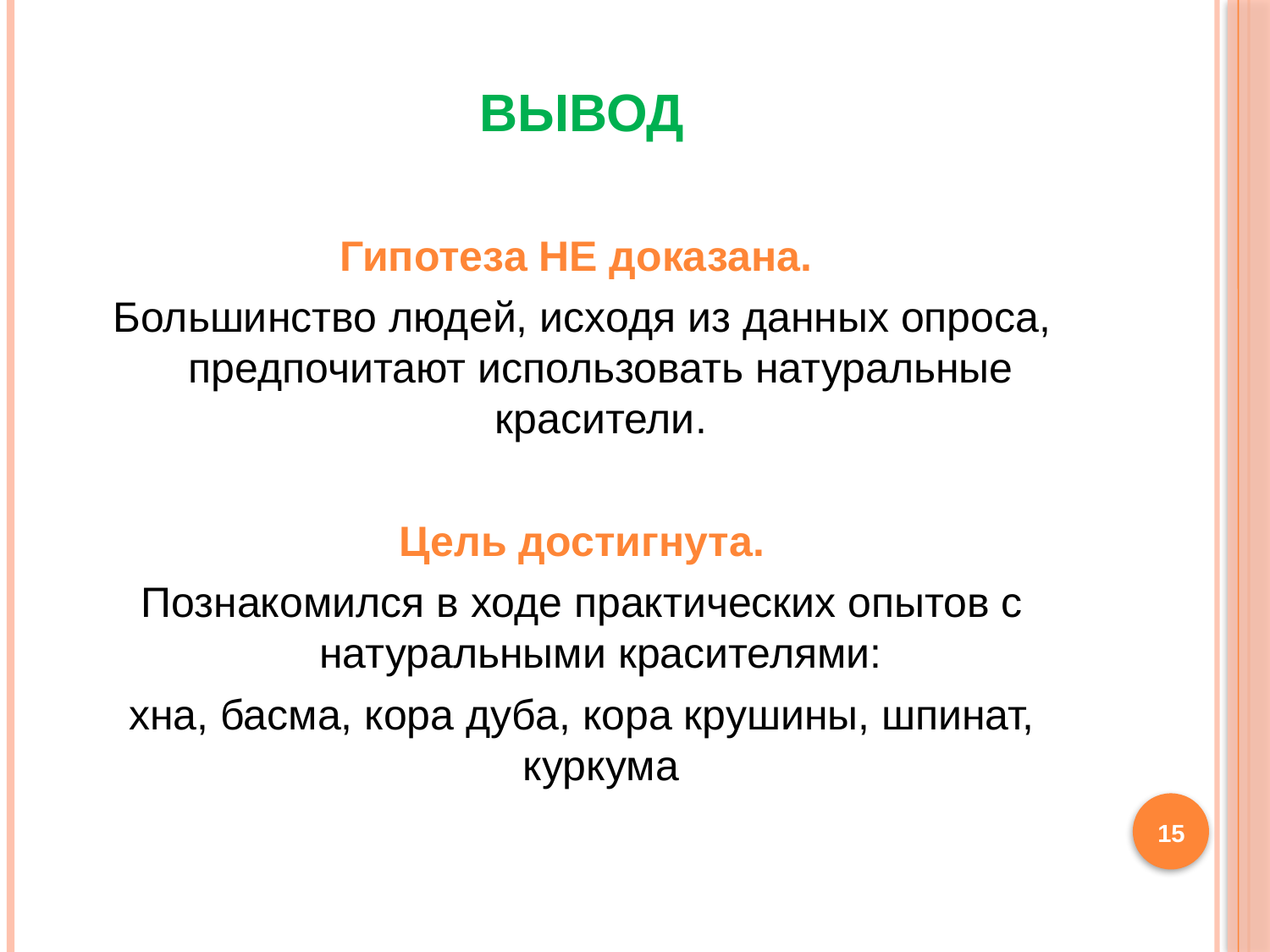

# Вывод
Гипотеза НЕ доказана.
Большинство людей, исходя из данных опроса, предпочитают использовать натуральные красители.

Цель достигнута.
Познакомился в ходе практических опытов с натуральными красителями:
хна, басма, кора дуба, кора крушины, шпинат, куркума
15